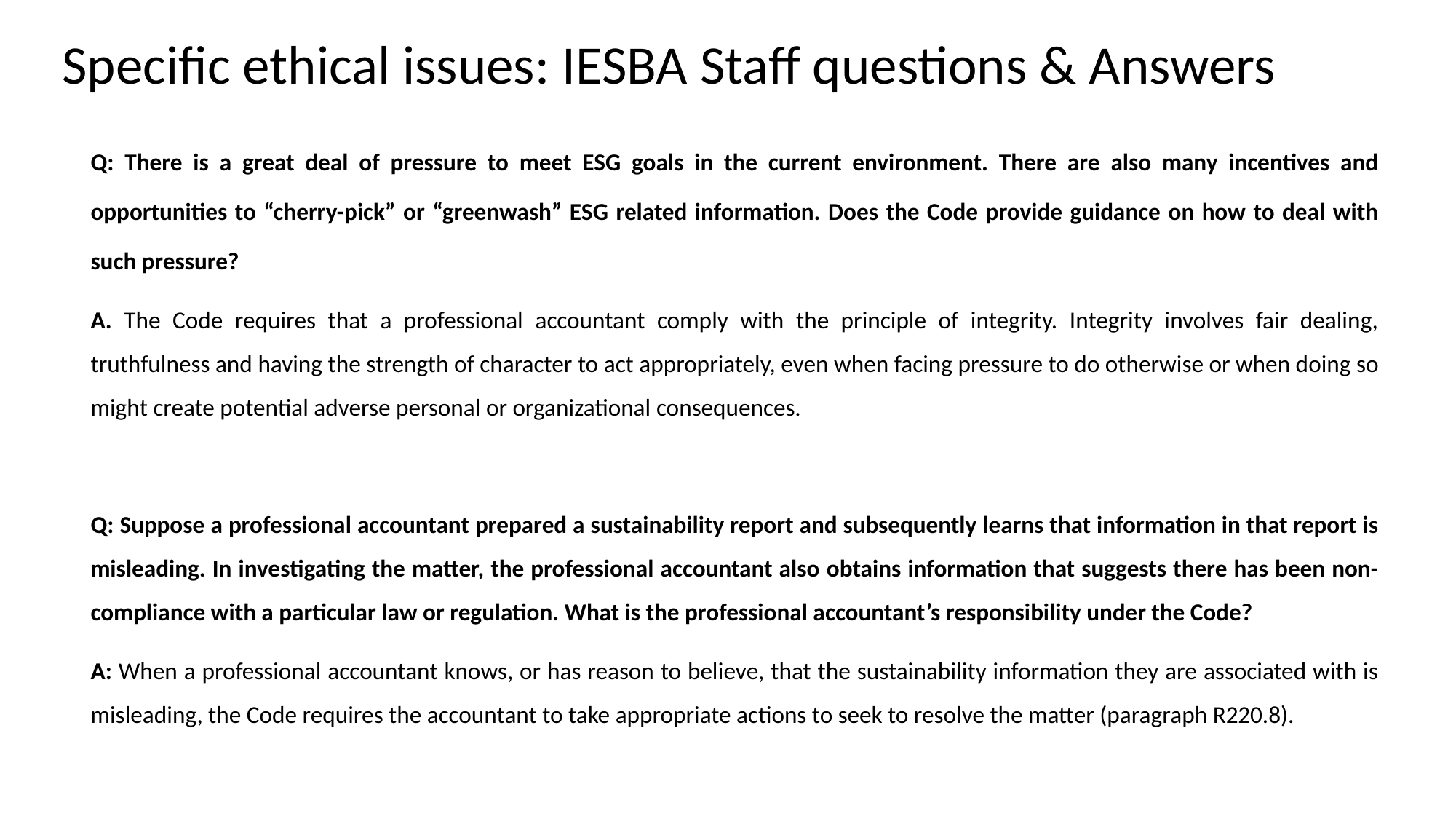

# Specific ethical issues: IESBA Staff questions & Answers
Q: There is a great deal of pressure to meet ESG goals in the current environment. There are also many incentives and opportunities to “cherry-pick” or “greenwash” ESG related information. Does the Code provide guidance on how to deal with such pressure?
A. The Code requires that a professional accountant comply with the principle of integrity. Integrity involves fair dealing, truthfulness and having the strength of character to act appropriately, even when facing pressure to do otherwise or when doing so might create potential adverse personal or organizational consequences.

Q: Suppose a professional accountant prepared a sustainability report and subsequently learns that information in that report is misleading. In investigating the matter, the professional accountant also obtains information that suggests there has been non-compliance with a particular law or regulation. What is the professional accountant’s responsibility under the Code?
A: When a professional accountant knows, or has reason to believe, that the sustainability information they are associated with is misleading, the Code requires the accountant to take appropriate actions to seek to resolve the matter (paragraph R220.8).